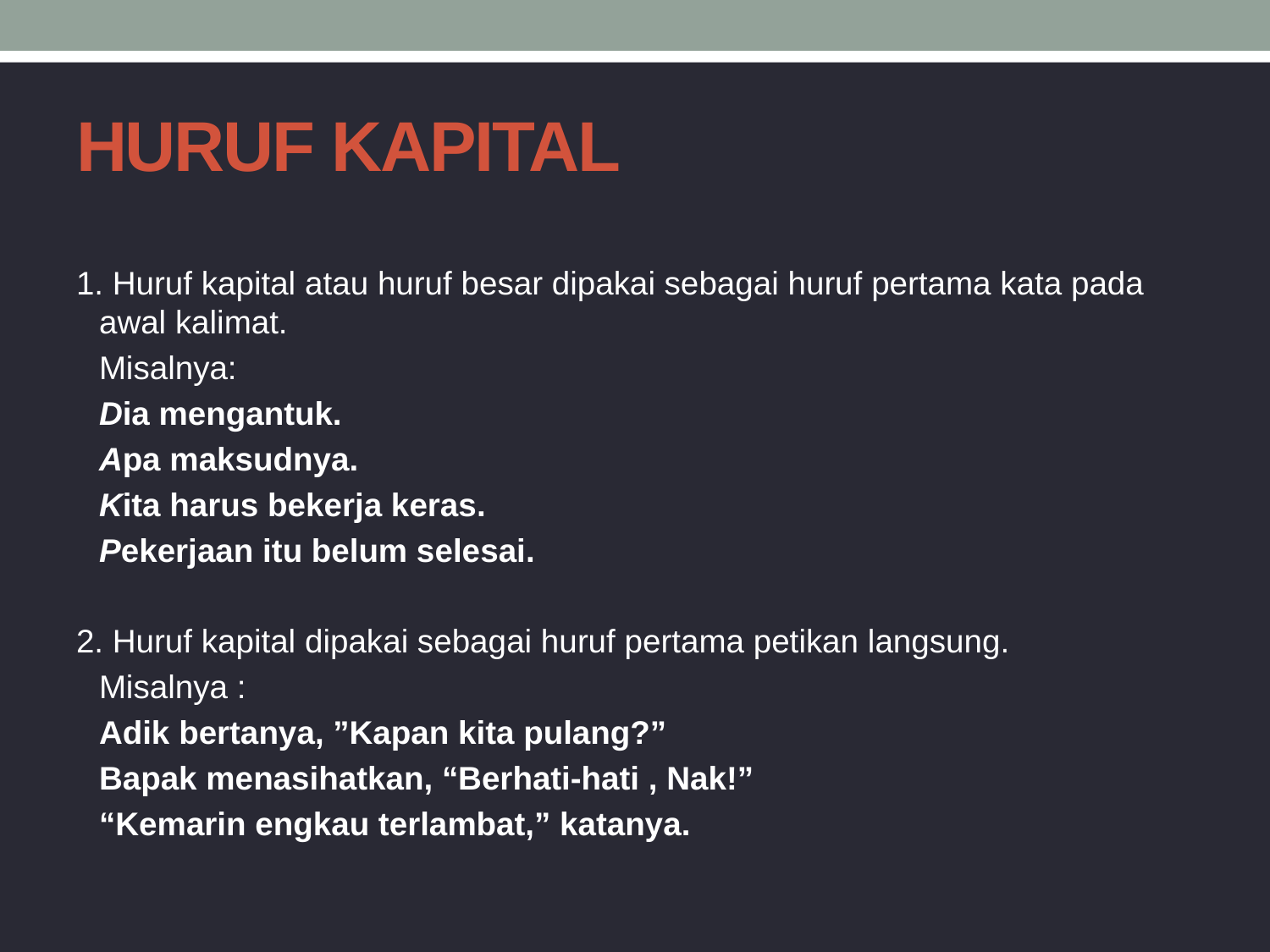

# HURUF KAPITAL
1. Huruf kapital atau huruf besar dipakai sebagai huruf pertama kata pada awal kalimat.
	Misalnya:
		Dia mengantuk.
		Apa maksudnya.
		Kita harus bekerja keras.
		Pekerjaan itu belum selesai.

2. Huruf kapital dipakai sebagai huruf pertama petikan langsung.
	Misalnya :
		Adik bertanya, ”Kapan kita pulang?”
		Bapak menasihatkan, “Berhati-hati , Nak!”
		“Kemarin engkau terlambat,” katanya.